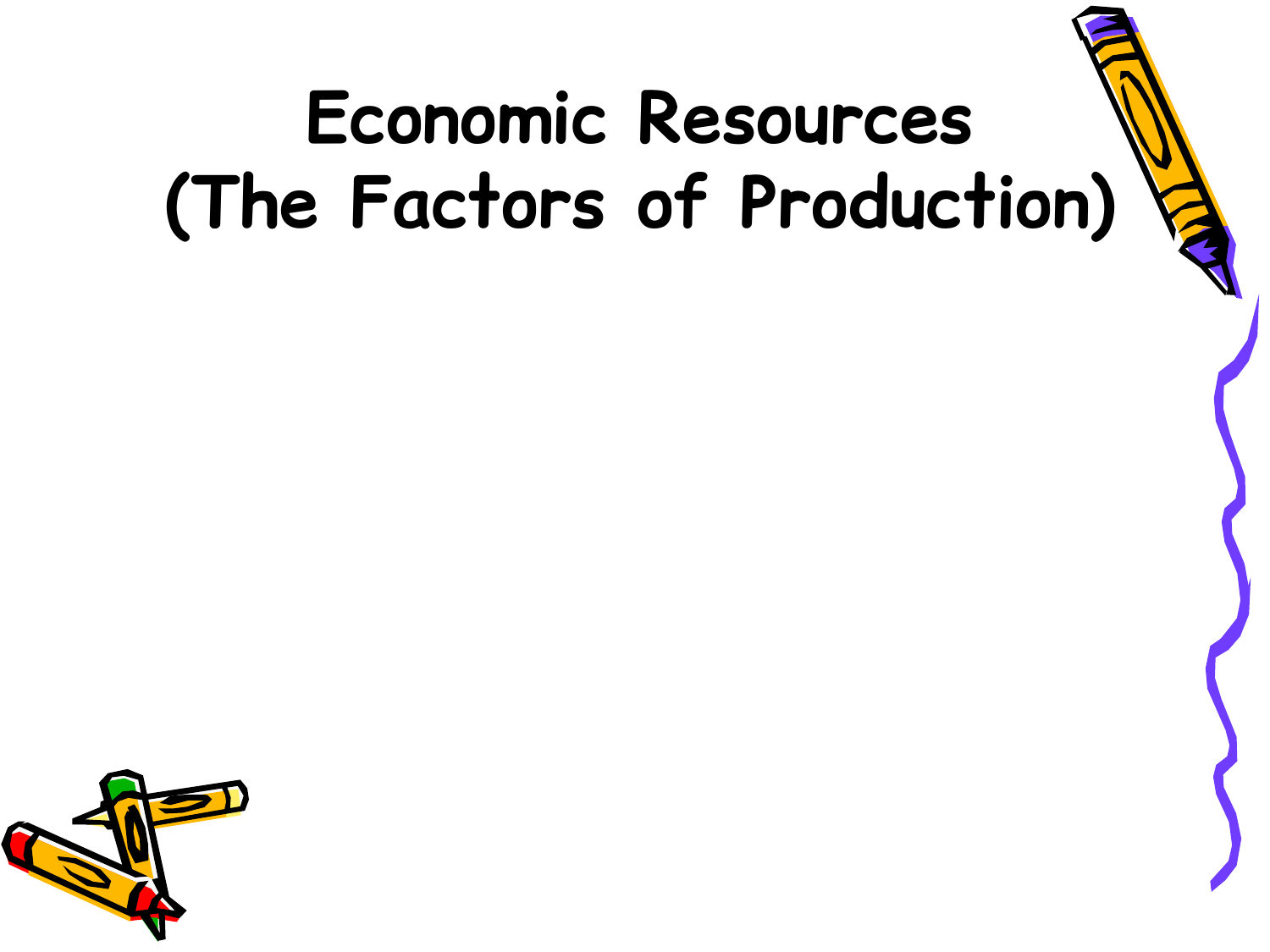

# Economic Resources (The Factors of Production)